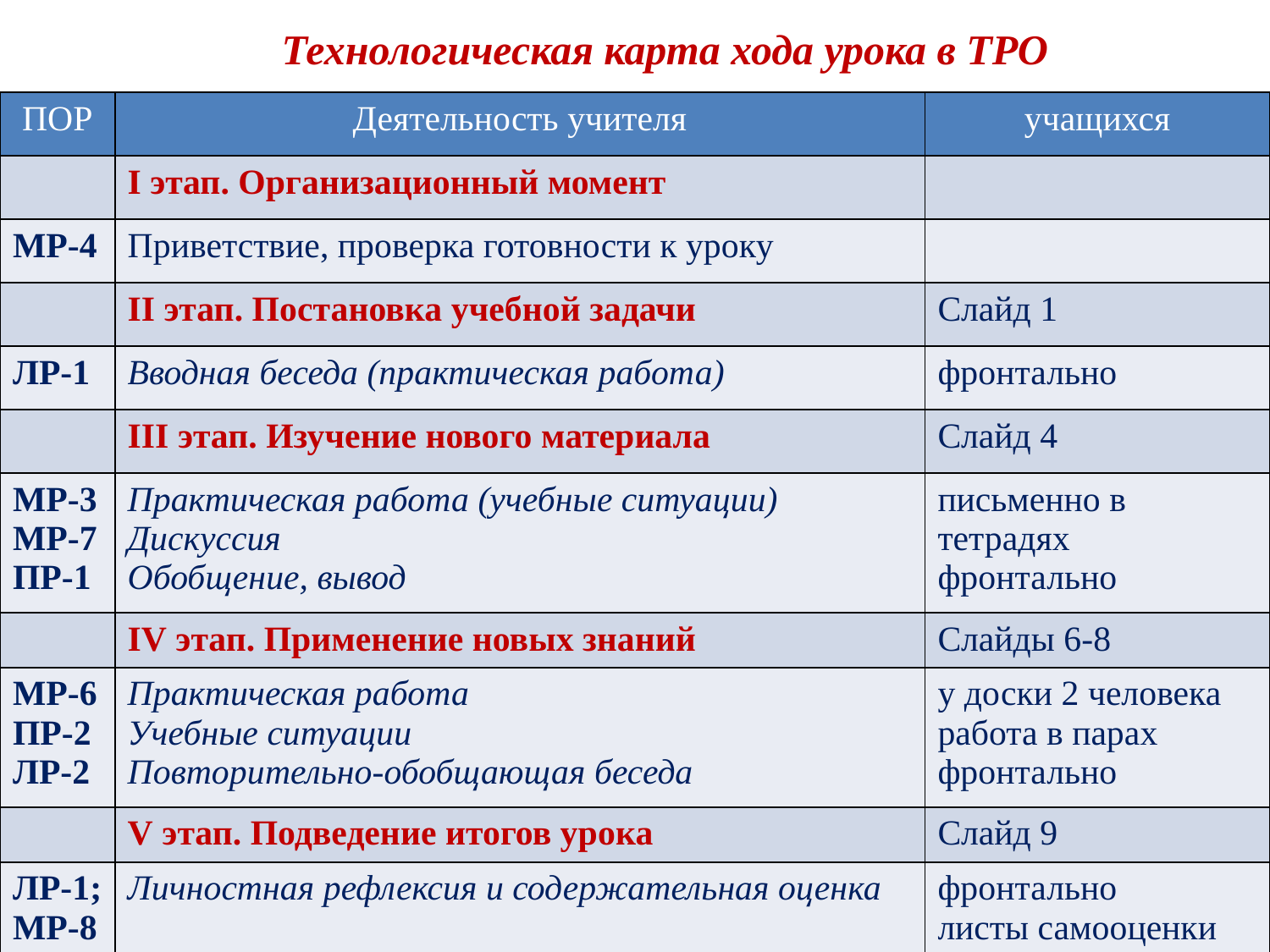

Технологическая карта хода урока в ТРО
СПИОК ЛИТЕРАТУРЫ
| ПОР | Деятельность учителя | учащихся |
| --- | --- | --- |
|  | I этап. Организационный момент |  |
| МР-4 | Приветствие, проверка готовности к уроку |  |
|  | II этап. Постановка учебной задачи | Слайд 1 |
| ЛР-1 | Вводная беседа (практическая работа) | фронтально |
|  | III этап. Изучение нового материала | Слайд 4 |
| МР-3 МР-7 ПР-1 | Практическая работа (учебные ситуации) Дискуссия Обобщение, вывод | письменно в тетрадях фронтально |
|  | IV этап. Применение новых знаний | Слайды 6-8 |
| МР-6 ПР-2 ЛР-2 | Практическая работа Учебные ситуации Повторительно-обобщающая беседа | у доски 2 человека работа в парах фронтально |
|  | V этап. Подведение итогов урока | Слайд 9 |
| ЛР-1; МР-8 | Личностная рефлексия и содержательная оценка | фронтально листы самооценки |